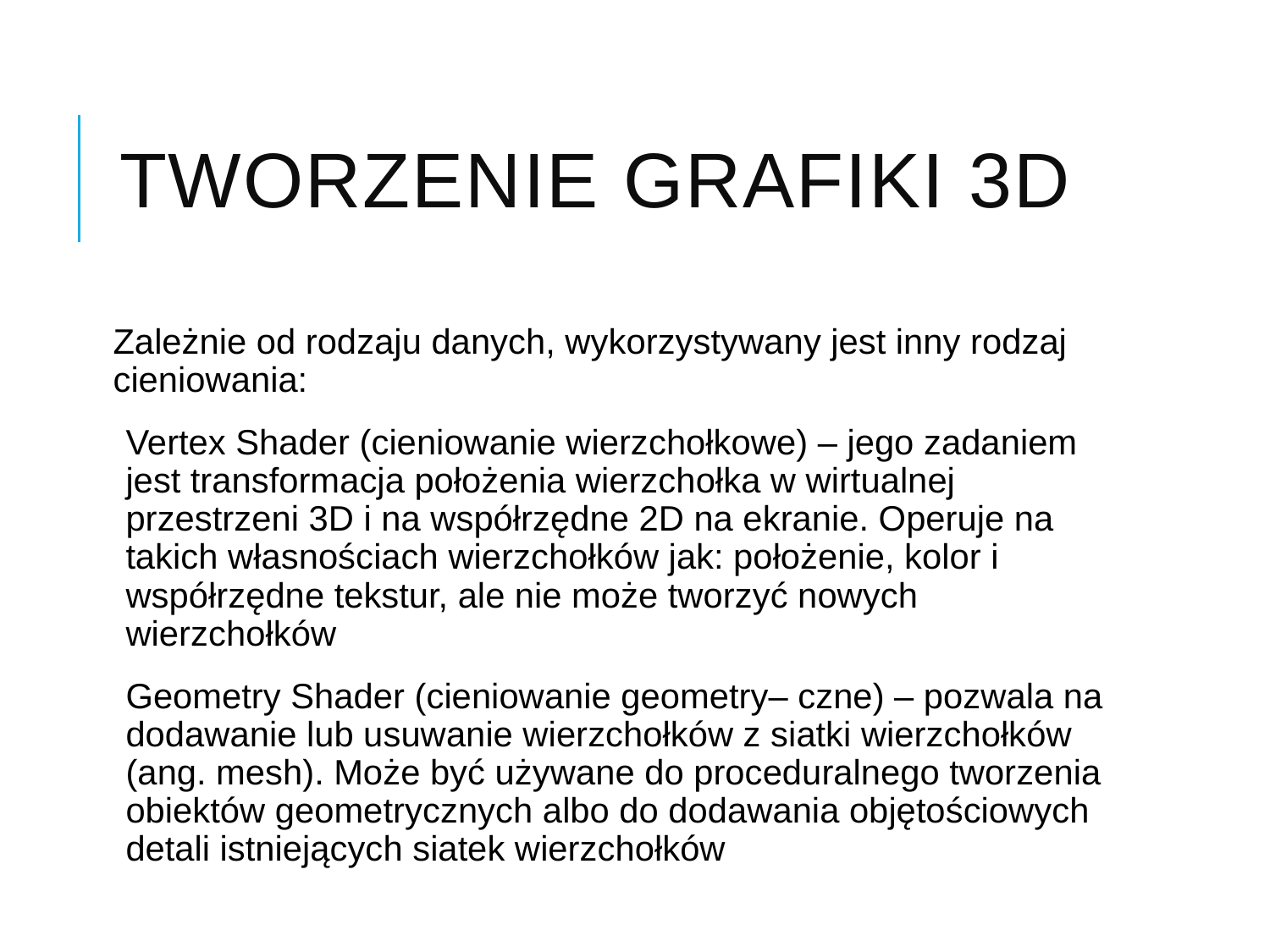

# Tworzenie grafiki 3D
Zależnie od rodzaju danych, wykorzystywany jest inny rodzaj cieniowania:
Vertex Shader (cieniowanie wierzchołkowe) – jego zadaniem jest transformacja położenia wierzchołka w wirtualnej przestrzeni 3D i na współrzędne 2D na ekranie. Operuje na takich własnościach wierzchołków jak: położenie, kolor i współrzędne tekstur, ale nie może tworzyć nowych wierzchołków
Geometry Shader (cieniowanie geometry– czne) – pozwala na dodawanie lub usuwanie wierzchołków z siatki wierzchołków (ang. mesh). Może być używane do proceduralnego tworzenia obiektów geometrycznych albo do dodawania objętościowych detali istniejących siatek wierzchołków